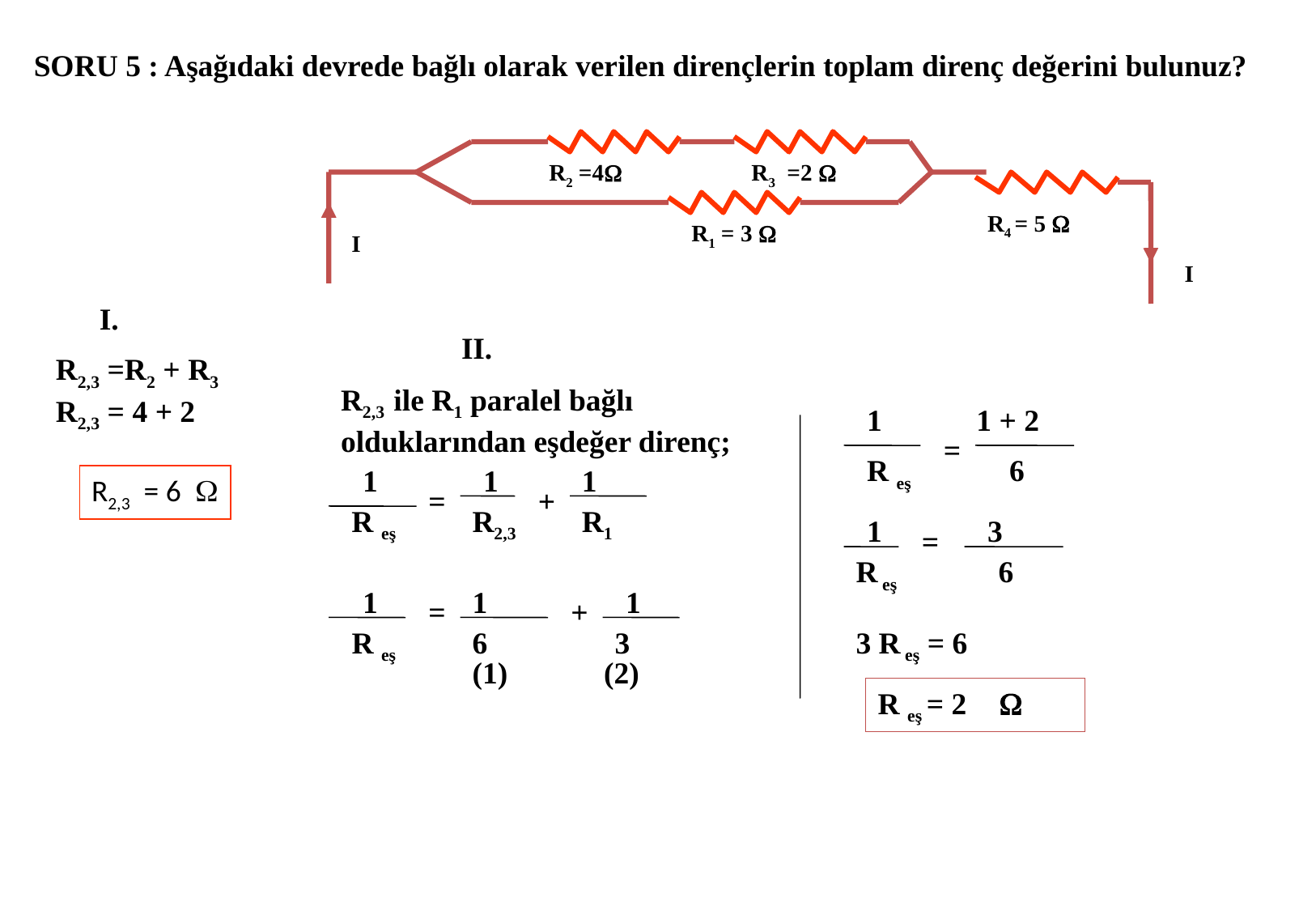

SORU 5 : Aşağıdaki devrede bağlı olarak verilen dirençlerin toplam direnç değerini bulunuz?

R2 =4Ω                      R3  =2 Ω

R4 = 5 Ω
R1 = 3 Ω
I

I
I.
II.
R2,3 =R2 + R3                 R2,3 = 4 + 2
R2,3  ile R1 paralel bağlı    olduklarından eşdeğer direnç;

1
1 + 2

=

R eş
6
1
1
1
R2,3  = 6  Ω
=
+
R eş
R2,3

R1

1
3
=

R eş
6
1
1
1
=
+

R eş
6
3
3 R eş = 6
(1)
(2)
R eş = 2 	Ω